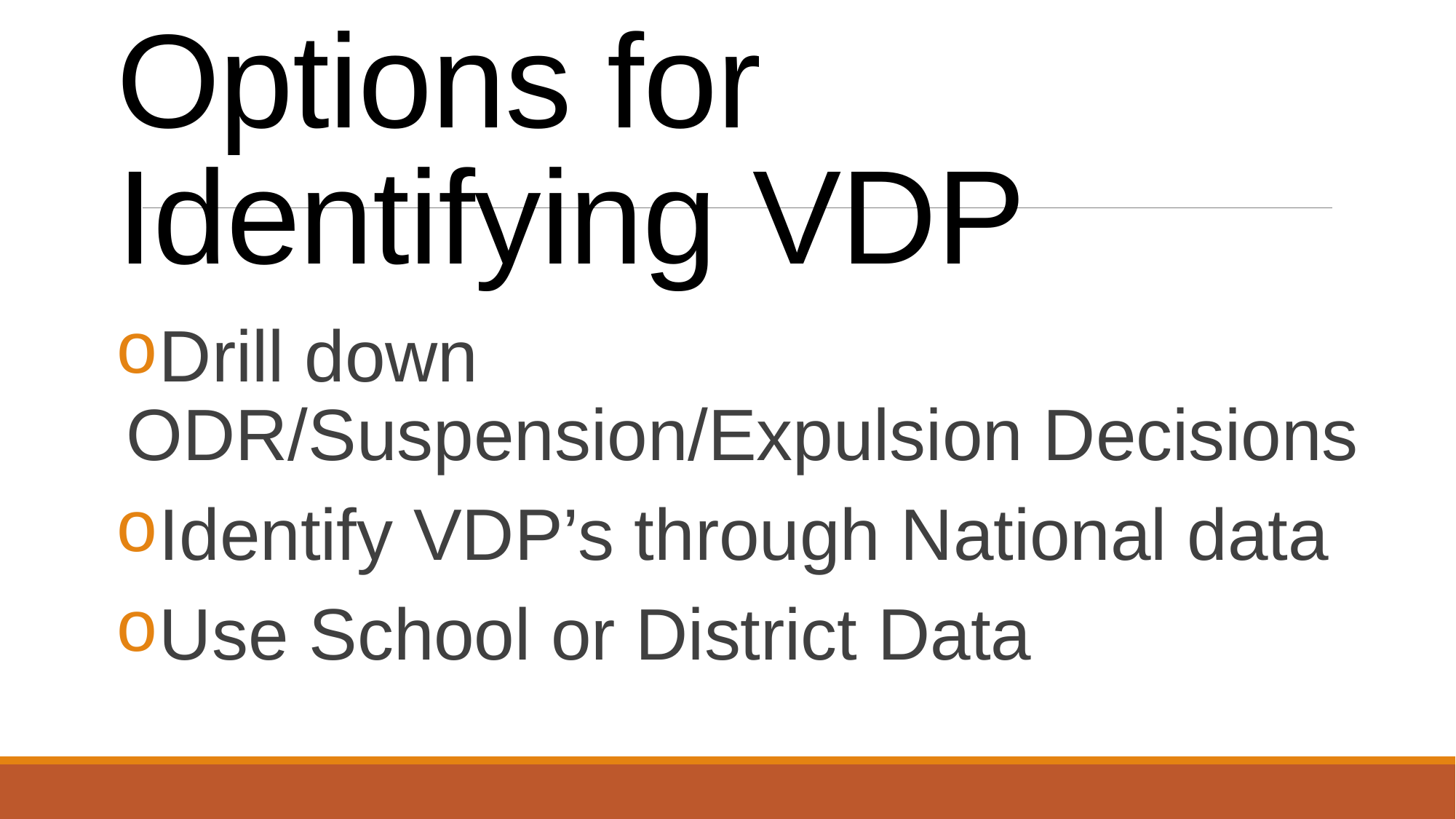

# Options for Identifying VDP
Drill down  ODR/Suspension/Expulsion Decisions
Identify VDP’s through National data
Use School or District Data